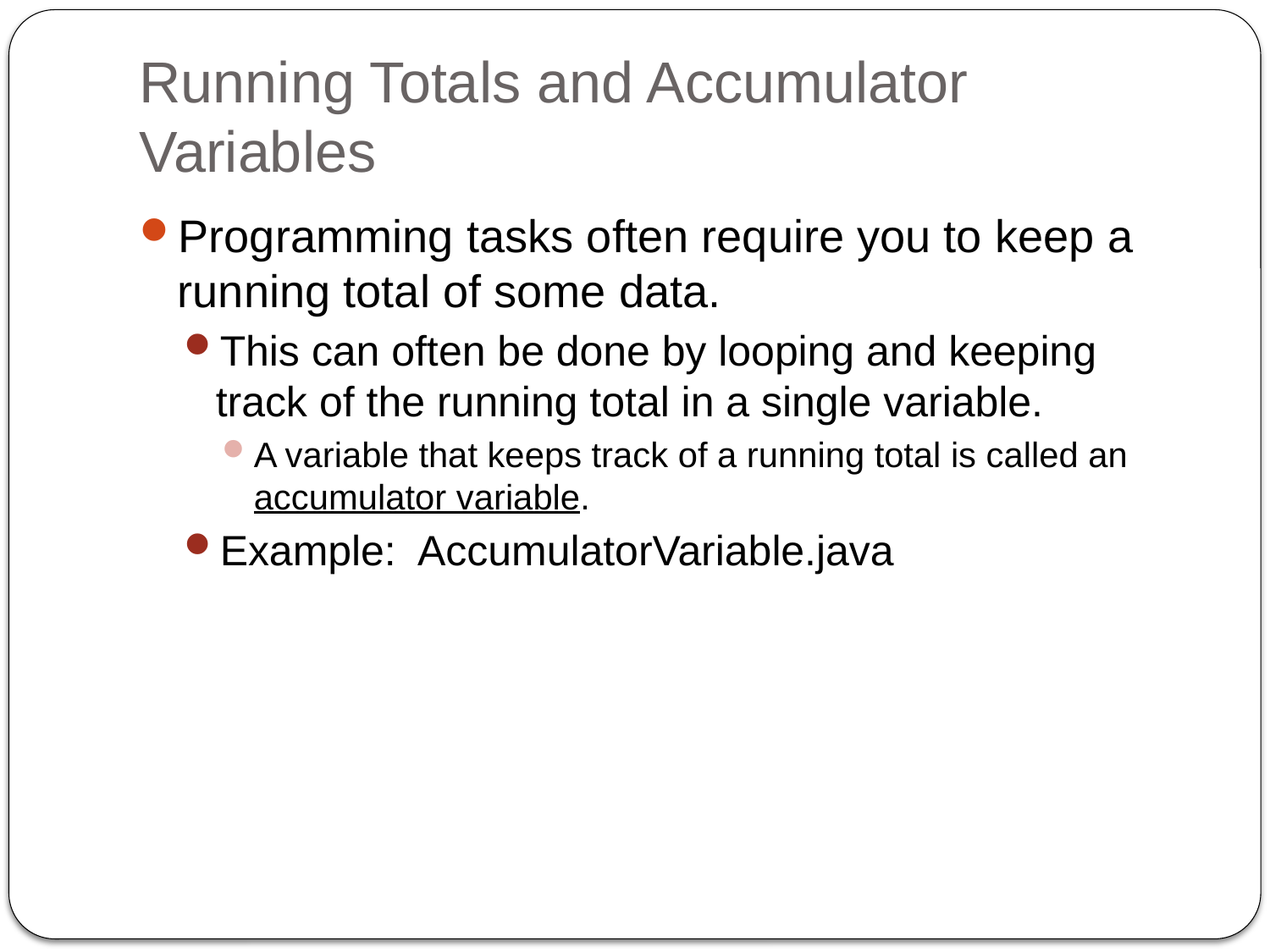

# Running Totals and Accumulator Variables
Programming tasks often require you to keep a running total of some data.
This can often be done by looping and keeping track of the running total in a single variable.
A variable that keeps track of a running total is called an accumulator variable.
Example:  AccumulatorVariable.java